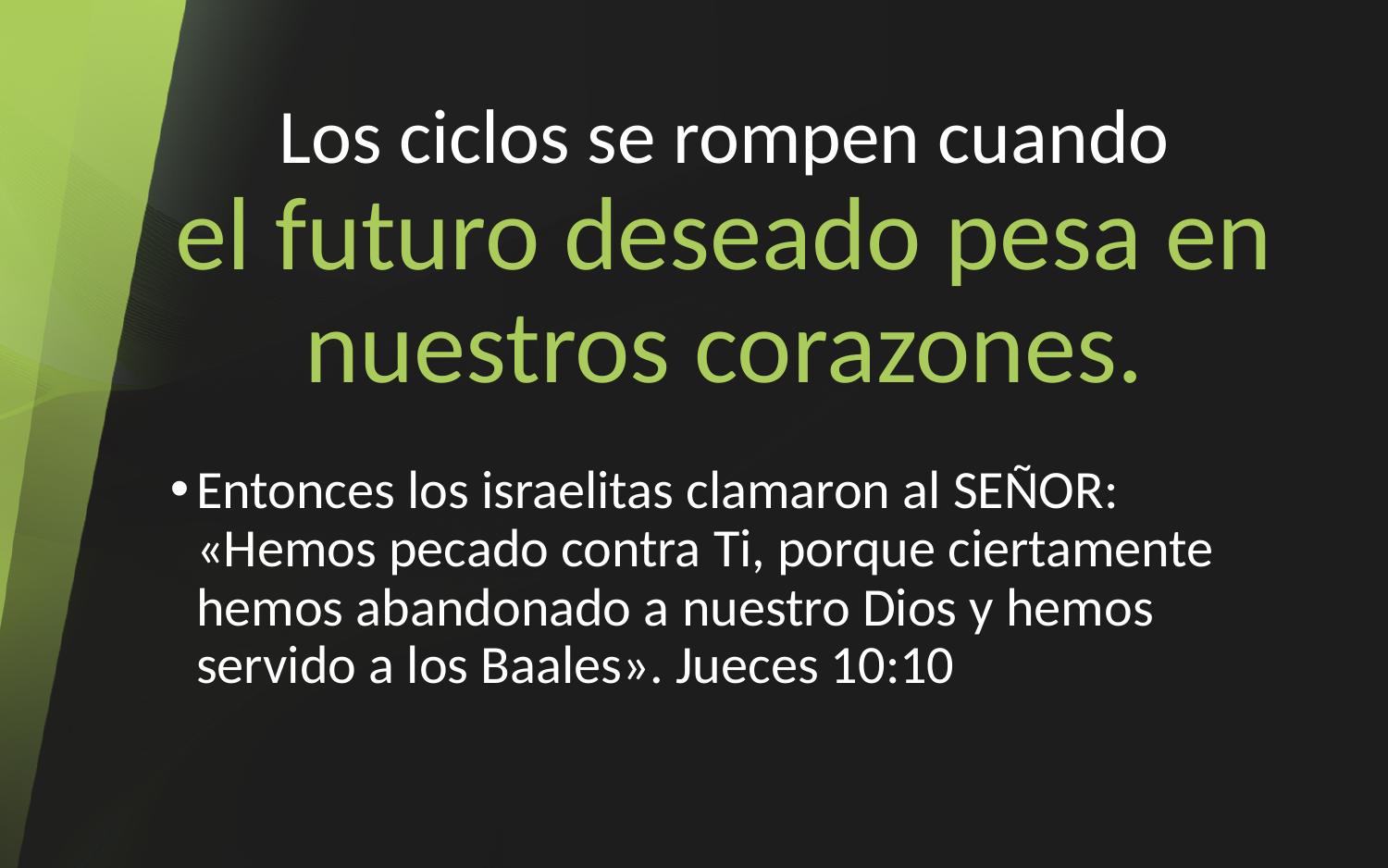

# Los ciclos se rompen cuando el futuro deseado pesa en nuestros corazones.
Entonces los israelitas clamaron al SEÑOR: «Hemos pecado contra Ti, porque ciertamente hemos abandonado a nuestro Dios y hemos servido a los Baales». Jueces 10:10